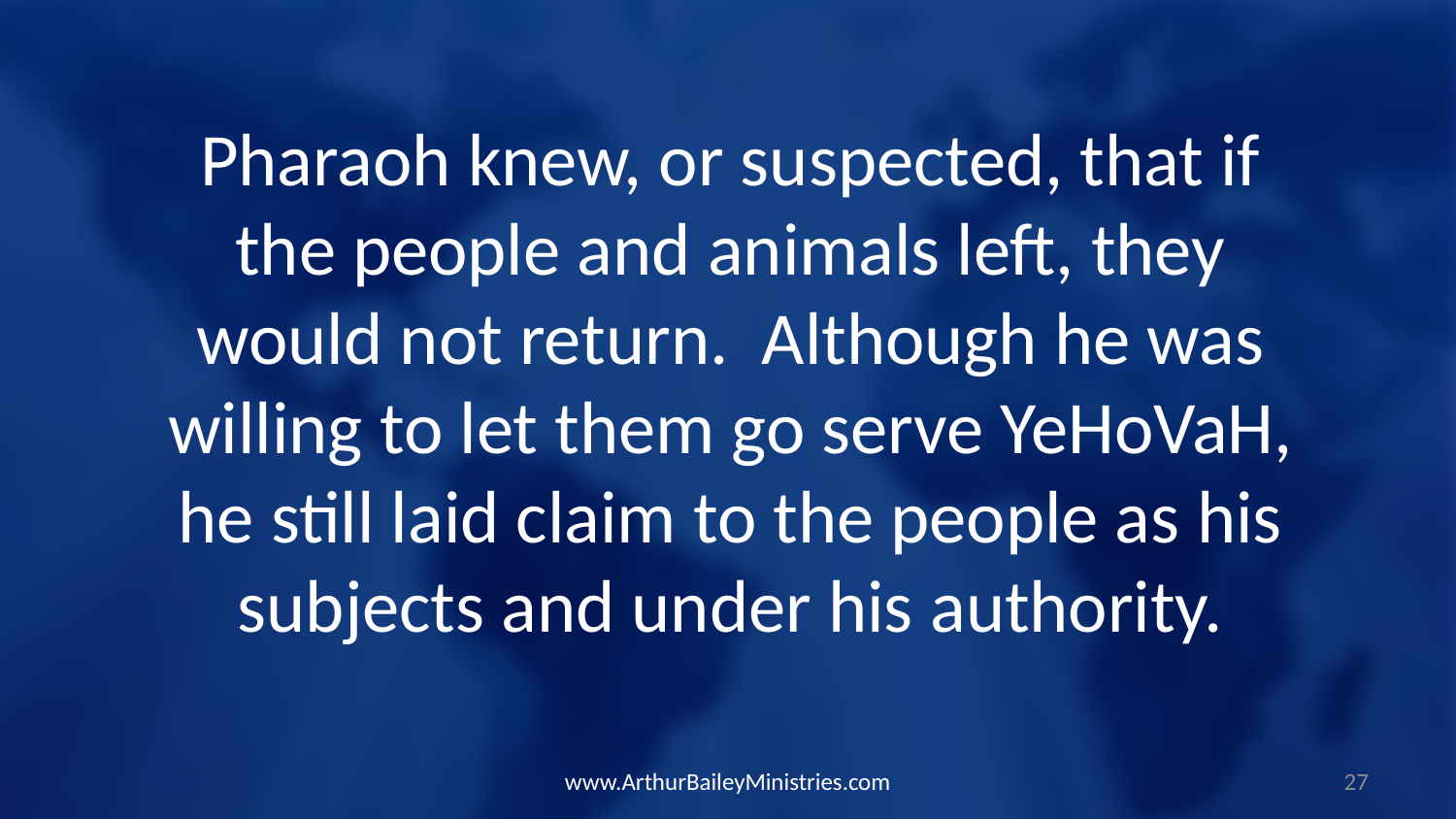

Pharaoh knew, or suspected, that if the people and animals left, they would not return.  Although he was willing to let them go serve YeHoVaH, he still laid claim to the people as his subjects and under his authority.

www.ArthurBaileyMinistries.com
27